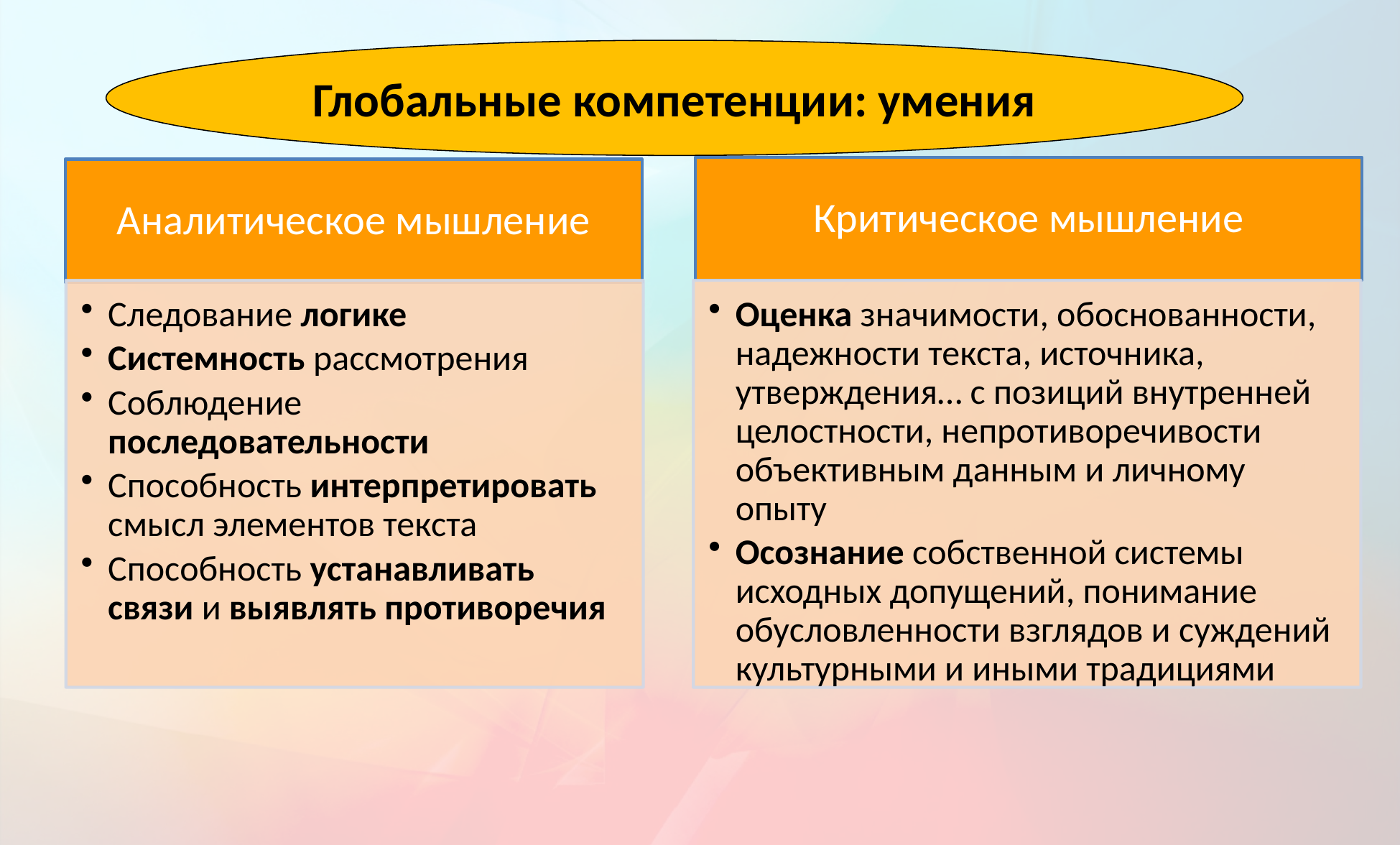

Глобальные компетенции: умения
Аналитическое мышление
Следование логике
Системность рассмотрения
Соблюдение последовательности
Способность интерпретировать смысл элементов текста
Способность устанавливать связи и выявлять противоречия
Критическое мышление
Оценка значимости, обоснованности, надежности текста, источника, утверждения… с позиций внутренней целостности, непротиворечивости объективным данным и личному  опыту
Осознание собственной системы исходных допущений, понимание обусловленности взглядов и суждений культурными и иными традициями